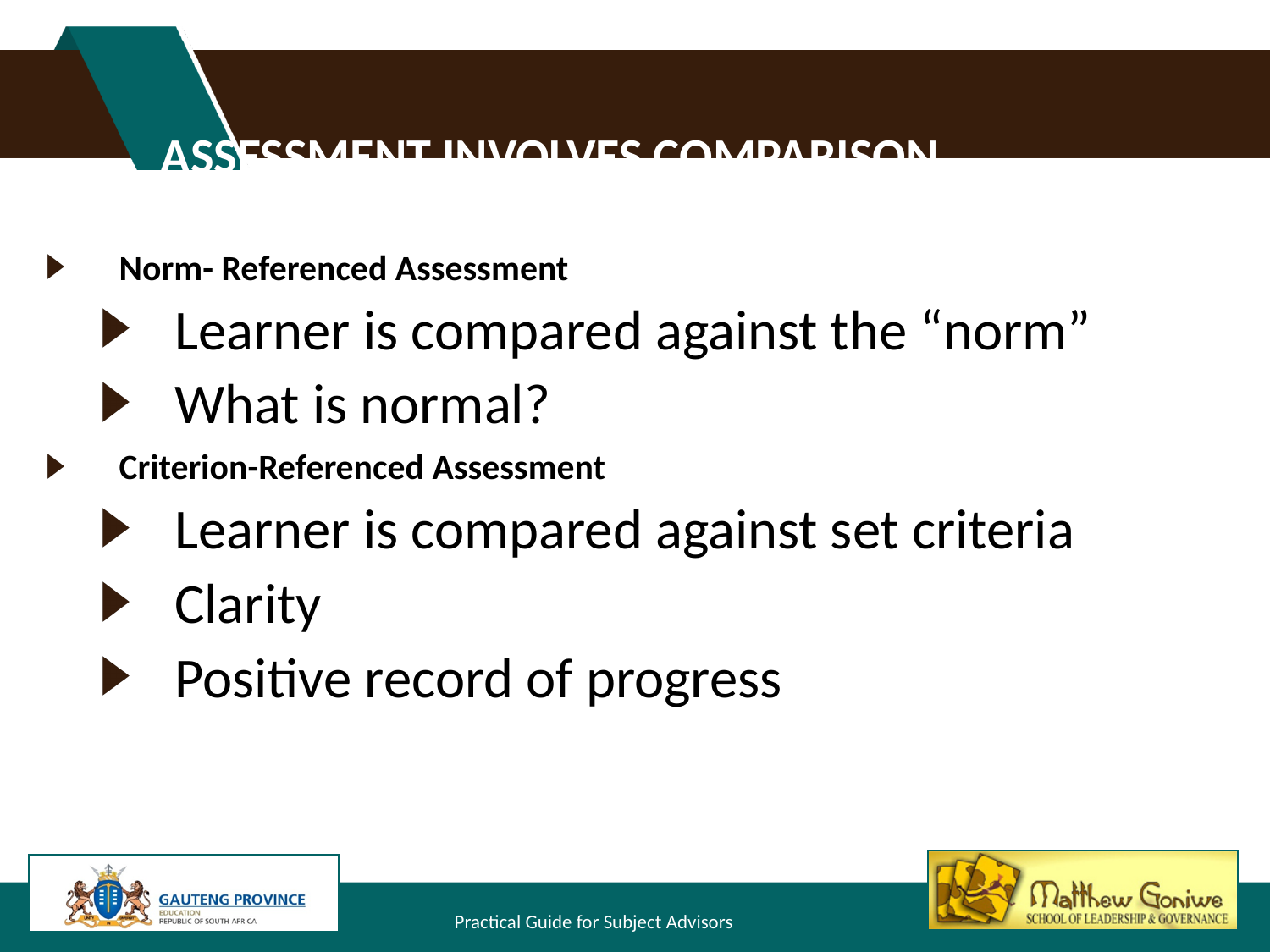

# Assessment involves Comparison
Norm- Referenced Assessment
Learner is compared against the “norm”
What is normal?
Criterion-Referenced Assessment
Learner is compared against set criteria
Clarity
Positive record of progress